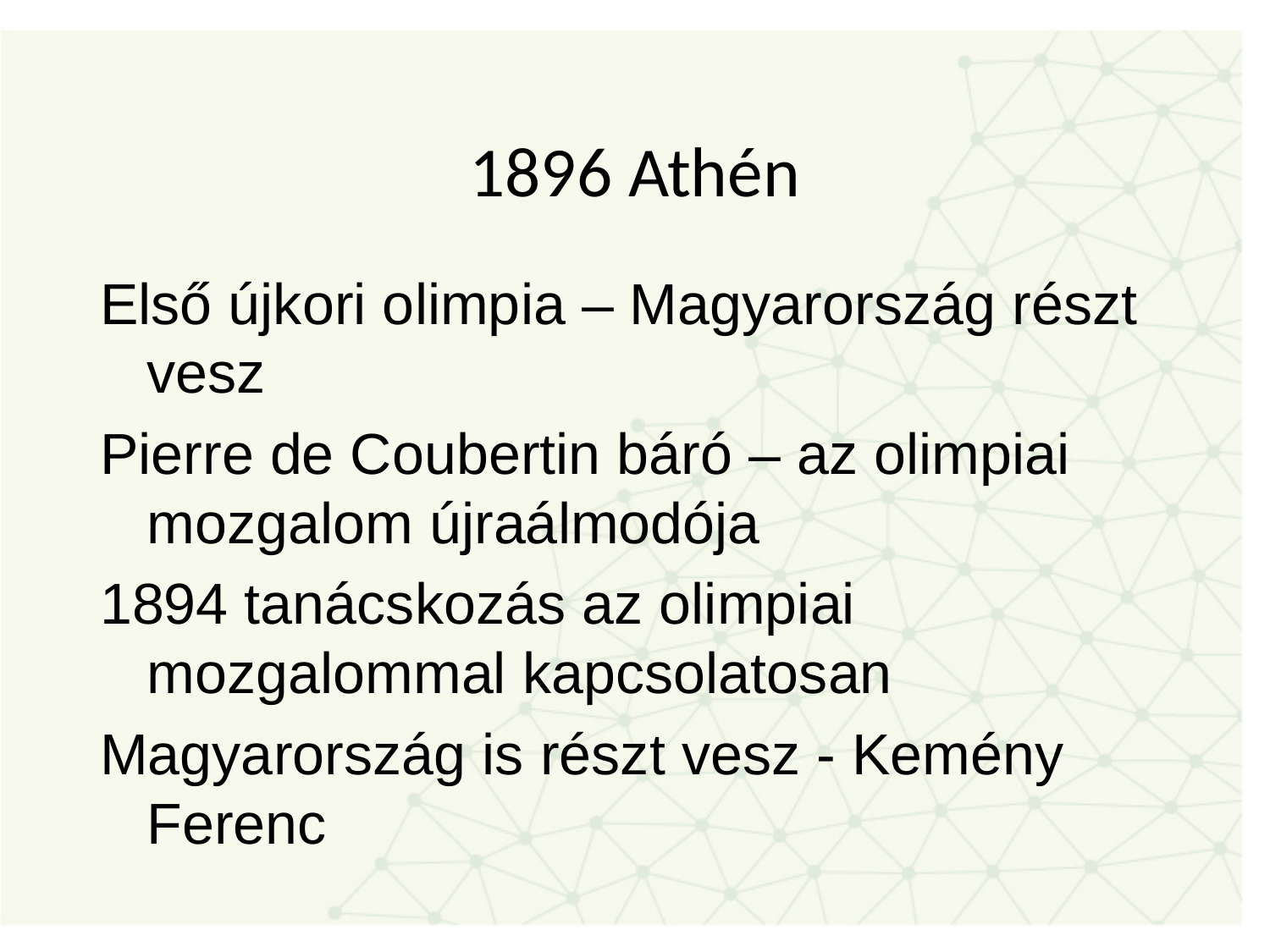

# 1896 Athén
Első újkori olimpia – Magyarország részt vesz
Pierre de Coubertin báró – az olimpiai mozgalom újraálmodója
1894 tanácskozás az olimpiai mozgalommal kapcsolatosan
Magyarország is részt vesz - Kemény Ferenc